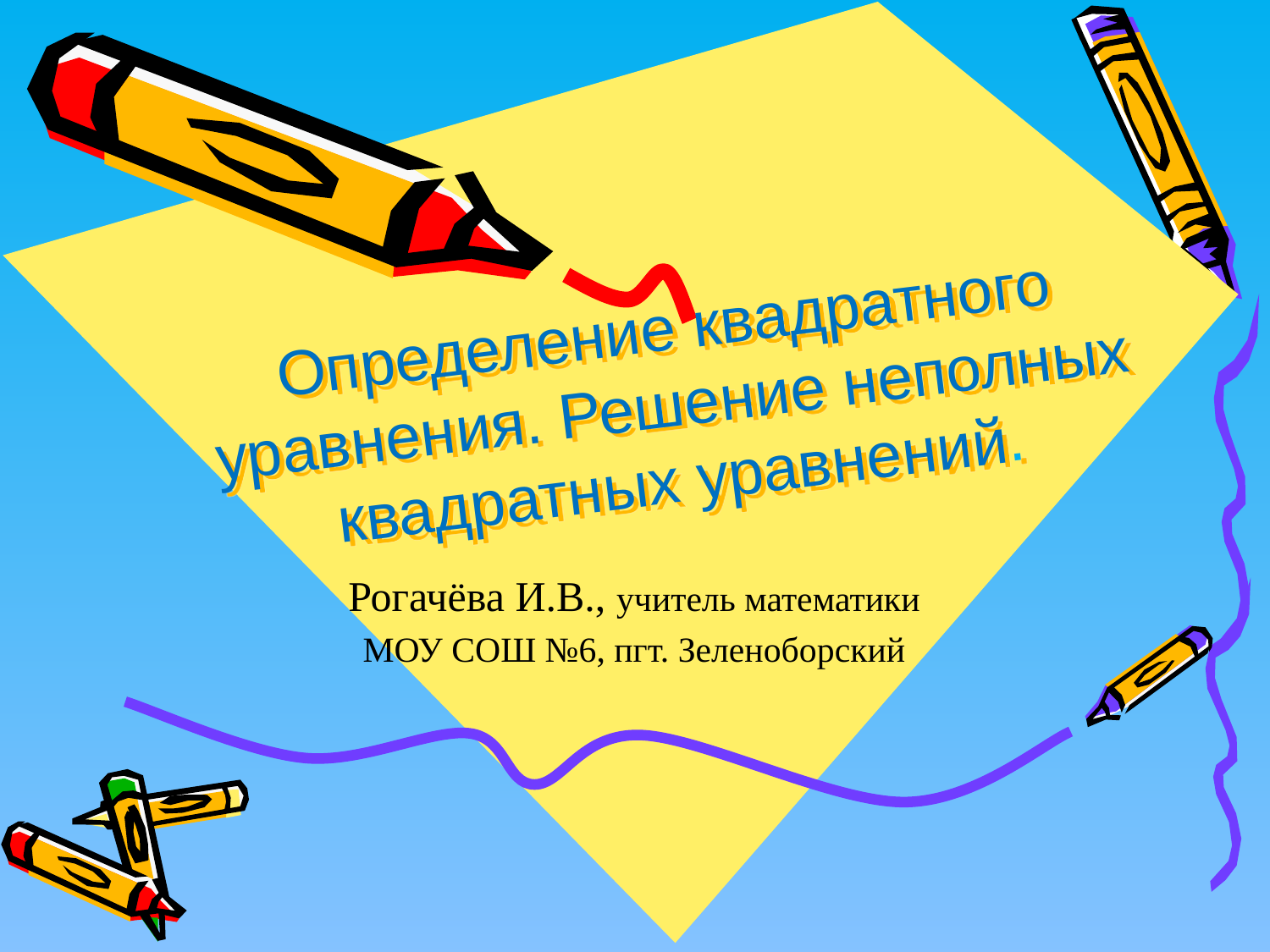

# Определение квадратного уравнения. Решение неполных квадратных уравнений.
Рогачёва И.В., учитель математики
МОУ СОШ №6, пгт. Зеленоборский